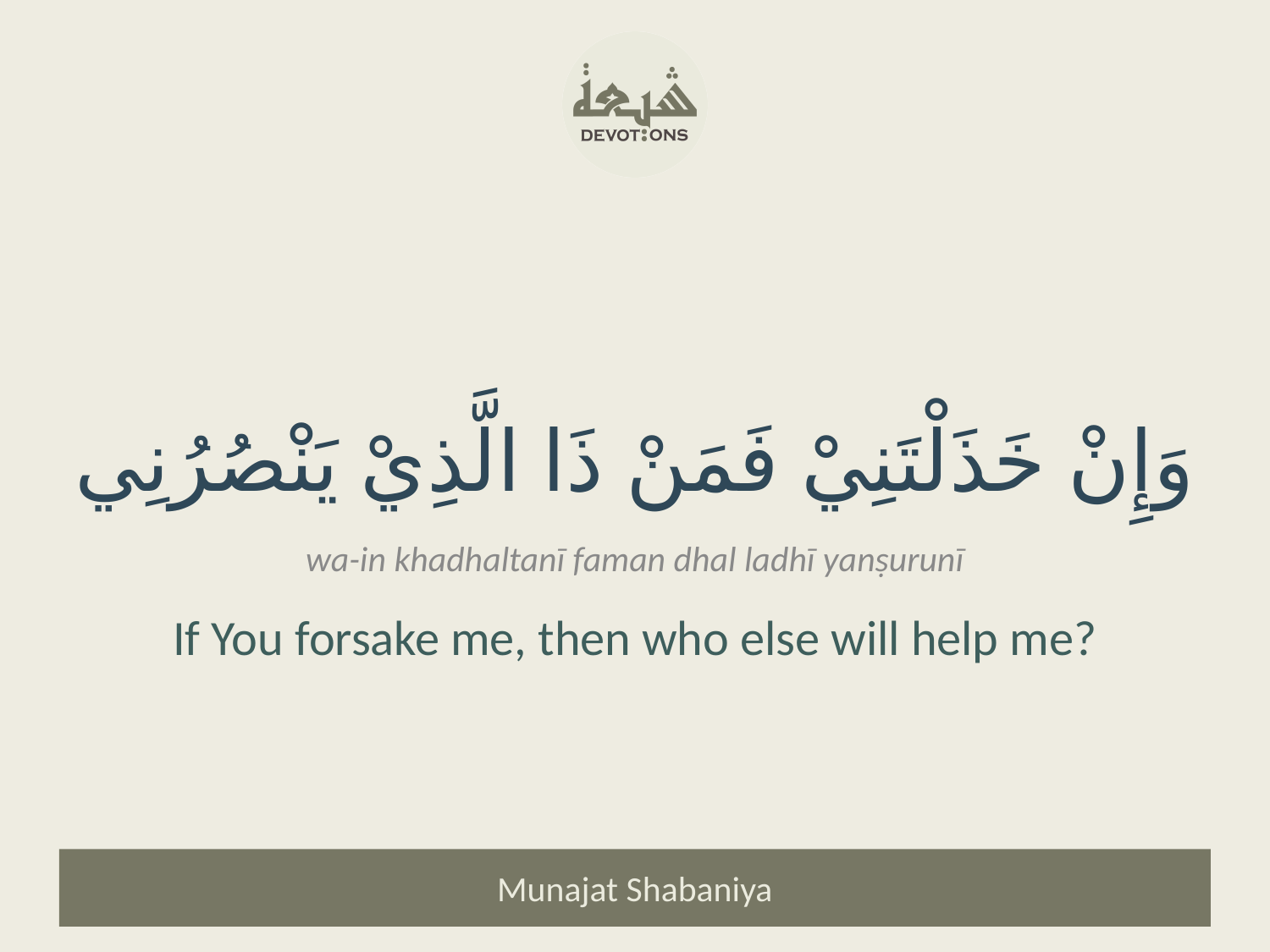

وَإِنْ خَذَلْتَنِيْ فَمَنْ ذَا الَّذِيْ يَنْصُرُنِي
wa-in khadhaltanī faman dhal ladhī yanṣurunī
If You forsake me, then who else will help me?
Munajat Shabaniya